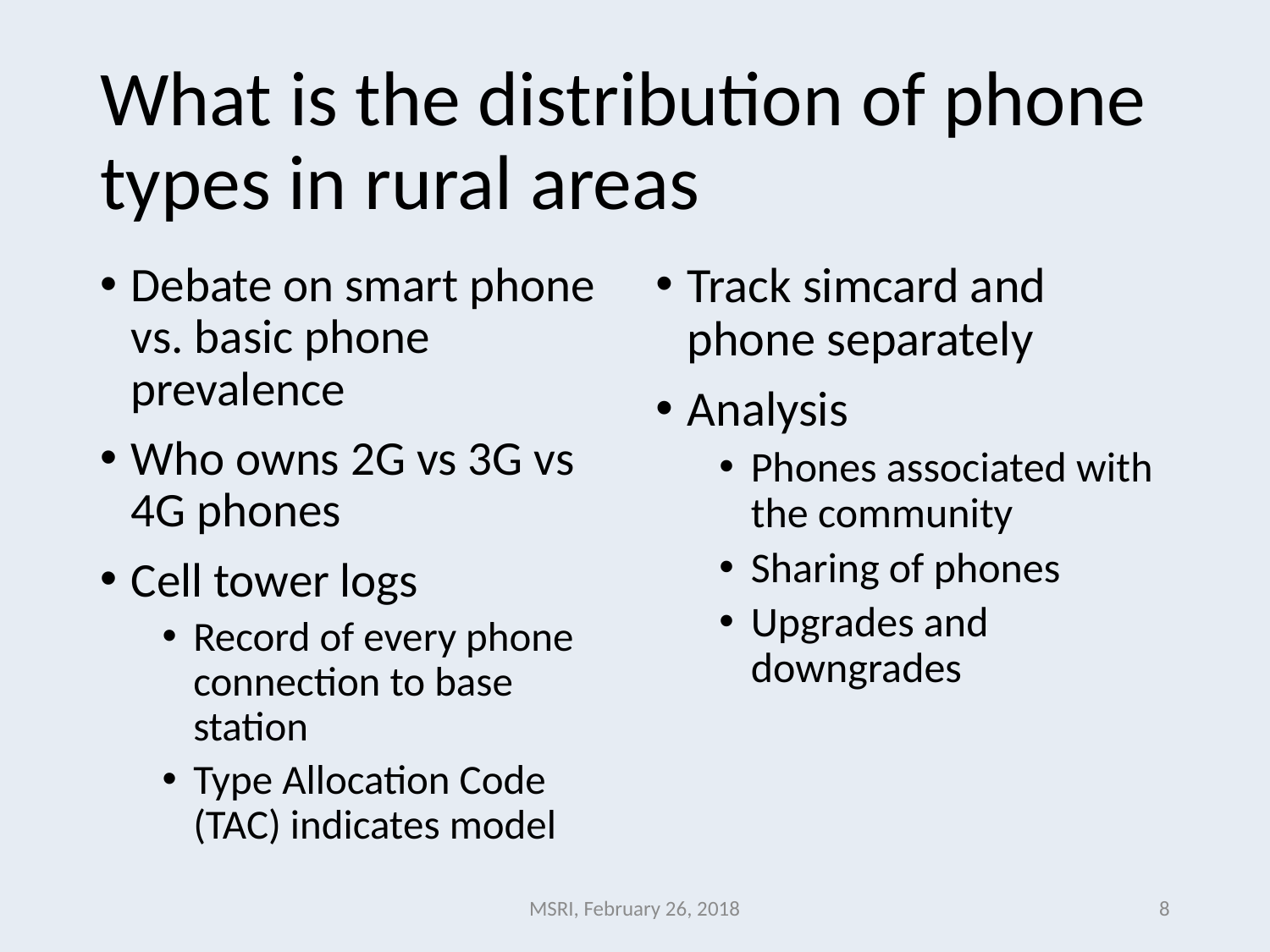

# What is the distribution of phone types in rural areas
Debate on smart phone vs. basic phone prevalence
Who owns 2G vs 3G vs 4G phones
Cell tower logs
Record of every phone connection to base station
Type Allocation Code (TAC) indicates model

Track simcard and phone separately
Analysis
Phones associated with the community
Sharing of phones
Upgrades and downgrades
MSRI, February 26, 2018
8